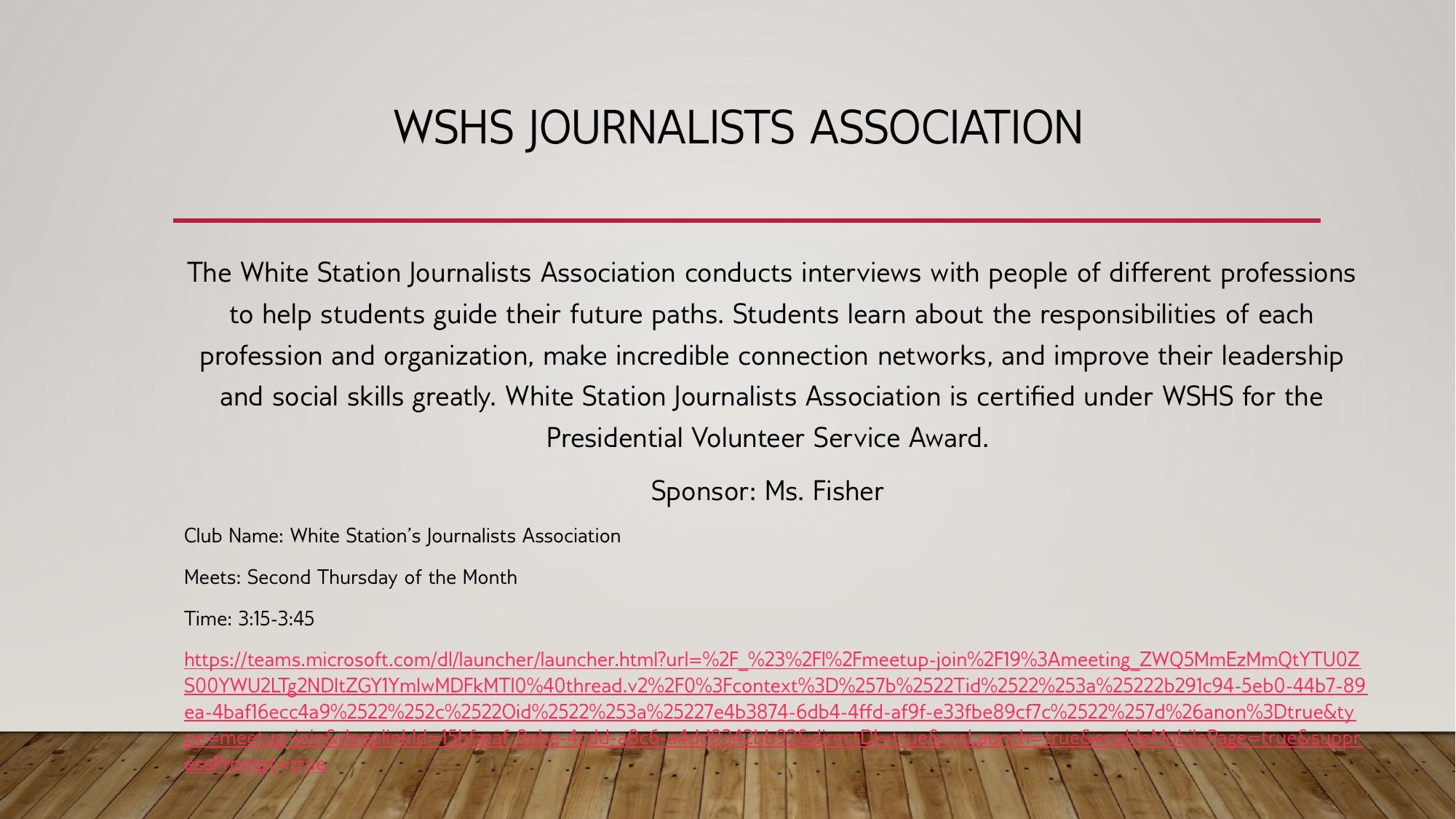

# WSHS Journalists Association
The White Station Journalists Association conducts interviews with people of different professions to help students guide their future paths. Students learn about the responsibilities of each profession and organization, make incredible connection networks, and improve their leadership and social skills greatly. White Station Journalists Association is certified under WSHS for the Presidential Volunteer Service Award.
Sponsor: Ms. Fisher
Club Name: White Station’s Journalists Association
Meets: Second Thursday of the Month
Time: 3:15-3:45
https://teams.microsoft.com/dl/launcher/launcher.html?url=%2F_%23%2Fl%2Fmeetup-join%2F19%3Ameeting_ZWQ5MmEzMmQtYTU0ZS00YWU2LTg2NDItZGY1YmIwMDFkMTI0%40thread.v2%2F0%3Fcontext%3D%257b%2522Tid%2522%253a%25222b291c94-5eb0-44b7-89ea-4baf16ecc4a9%2522%252c%2522Oid%2522%253a%25227e4b3874-6db4-4ffd-af9f-e33fbe89cf7c%2522%257d%26anon%3Dtrue&type=meetup-join&deeplinkId=15bfaeaf-8ebe-4cdd-a8c6-a4dd9342bb92&directDl=true&msLaunch=true&enableMobilePage=true&suppressPrompt=true